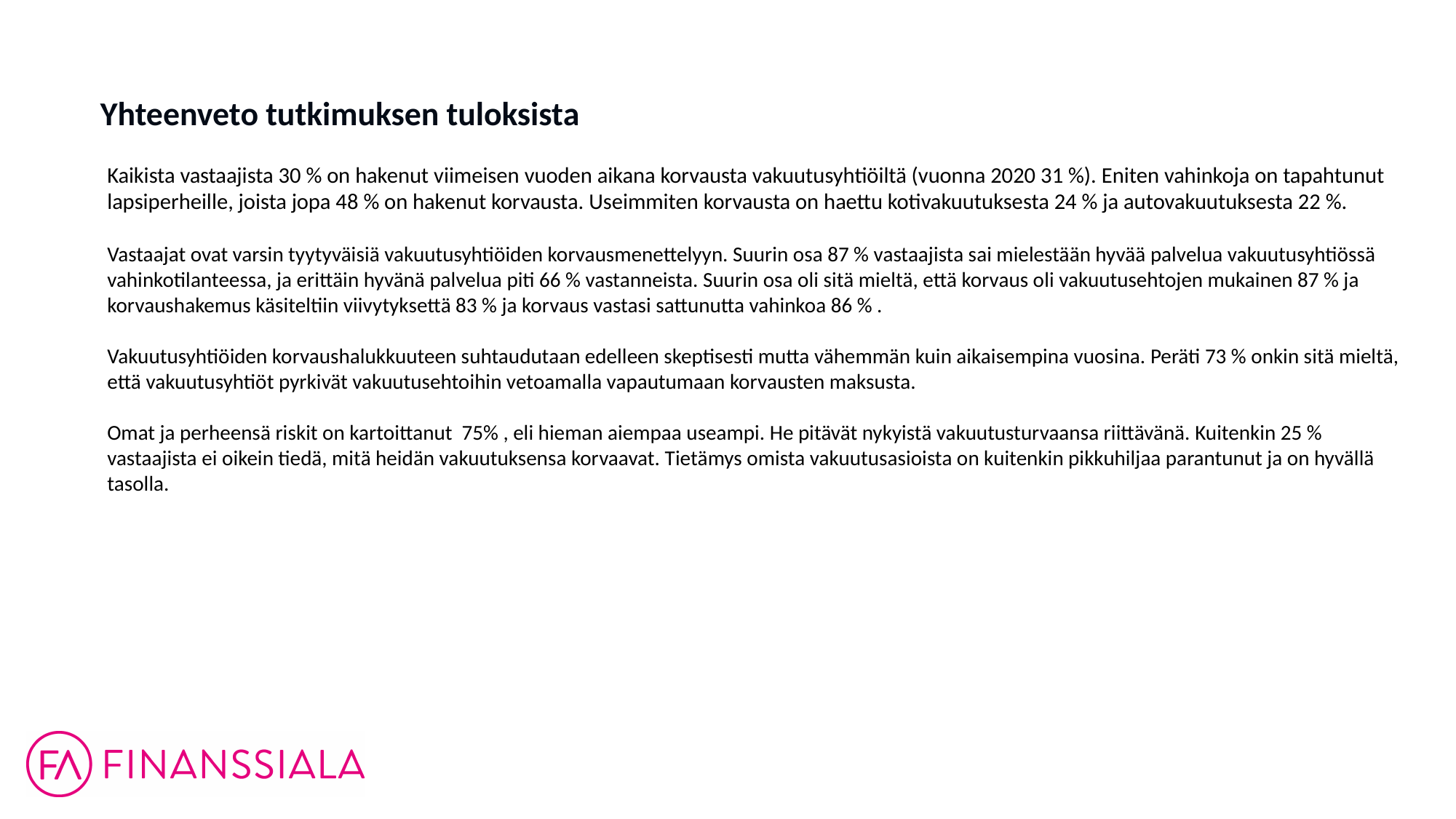

# Yhteenveto tutkimuksen tuloksista
Kaikista vastaajista 30 % on hakenut viimeisen vuoden aikana korvausta vakuutusyhtiöiltä (vuonna 2020 31 %). Eniten vahinkoja on tapahtunut lapsiperheille, joista jopa 48 % on hakenut korvausta. Useimmiten korvausta on haettu kotivakuutuksesta 24 % ja autovakuutuksesta 22 %.

Vastaajat ovat varsin tyytyväisiä vakuutusyhtiöiden korvausmenettelyyn. Suurin osa 87 % vastaajista sai mielestään hyvää palvelua vakuutusyhtiössä vahinkotilanteessa, ja erittäin hyvänä palvelua piti 66 % vastanneista. Suurin osa oli sitä mieltä, että korvaus oli vakuutusehtojen mukainen 87 % ja korvaushakemus käsiteltiin viivytyksettä 83 % ja korvaus vastasi sattunutta vahinkoa 86 % .

Vakuutusyhtiöiden korvaushalukkuuteen suhtaudutaan edelleen skeptisesti mutta vähemmän kuin aikaisempina vuosina. Peräti 73 % onkin sitä mieltä, että vakuutusyhtiöt pyrkivät vakuutusehtoihin vetoamalla vapautumaan korvausten maksusta.

Omat ja perheensä riskit on kartoittanut  75% , eli hieman aiempaa useampi. He pitävät nykyistä vakuutusturvaansa riittävänä. Kuitenkin 25 % vastaajista ei oikein tiedä, mitä heidän vakuutuksensa korvaavat. Tietämys omista vakuutusasioista on kuitenkin pikkuhiljaa parantunut ja on hyvällä tasolla.